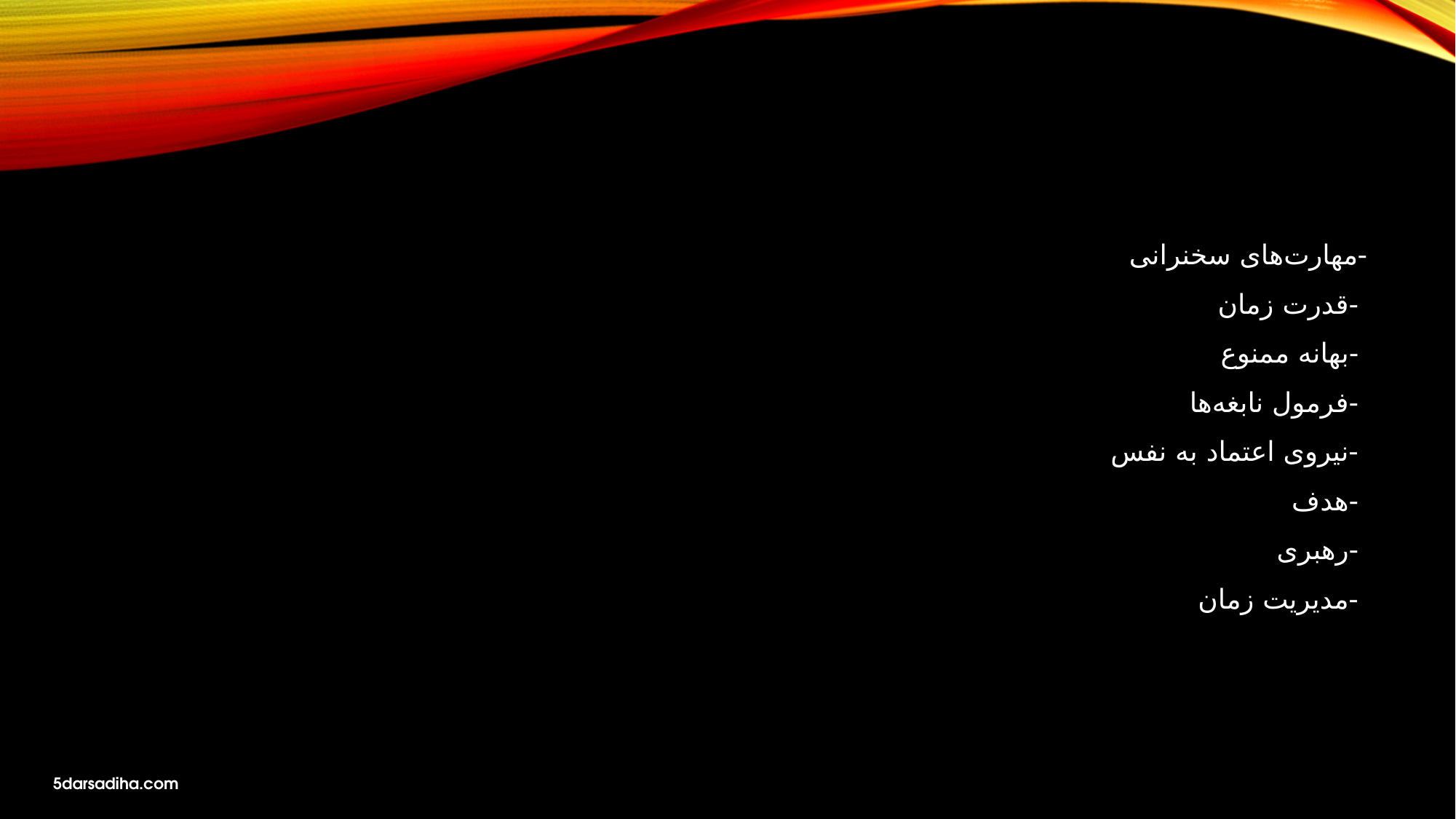

-مهارت‌های سخنرانی
 -قدرت زمان
 -بهانه ممنوع
 -فرمول نابغه‌ها
 -نیروی اعتماد به نفس
 -هدف
 -رهبری
 -مدیریت زمان

5darsadiha.com